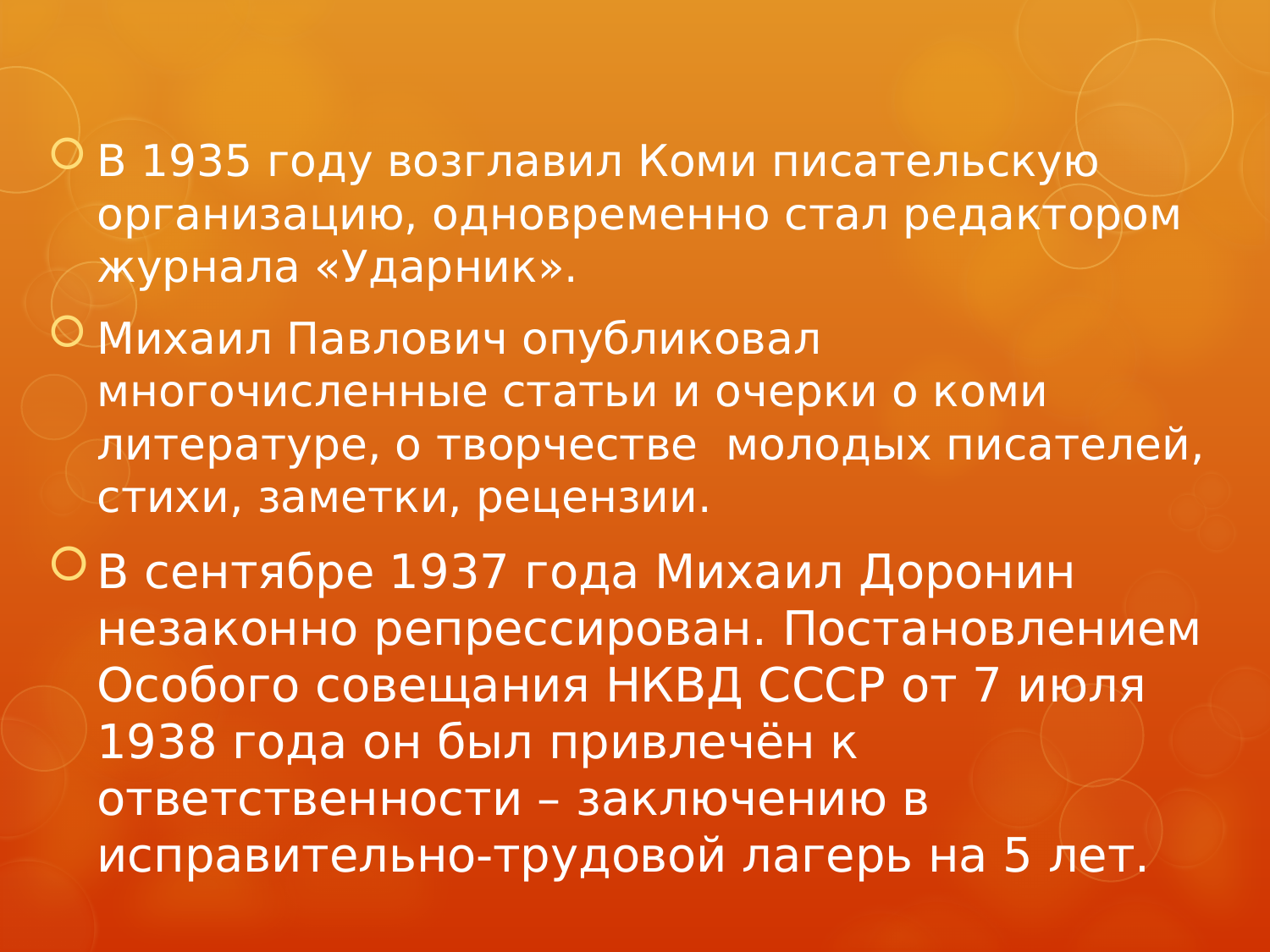

В 1935 году возглавил Коми писательскую организацию, одновременно стал редактором журнала «Ударник».
Михаил Павлович опубликовал многочисленные статьи и очерки о коми литературе, о творчестве  молодых писателей, стихи, заметки, рецензии.
В сентябре 1937 года Михаил Доронин незаконно репрессирован. Постановлением Особого совещания НКВД СССР от 7 июля 1938 года он был привлечён к ответственности – заключению в исправительно-трудовой лагерь на 5 лет.